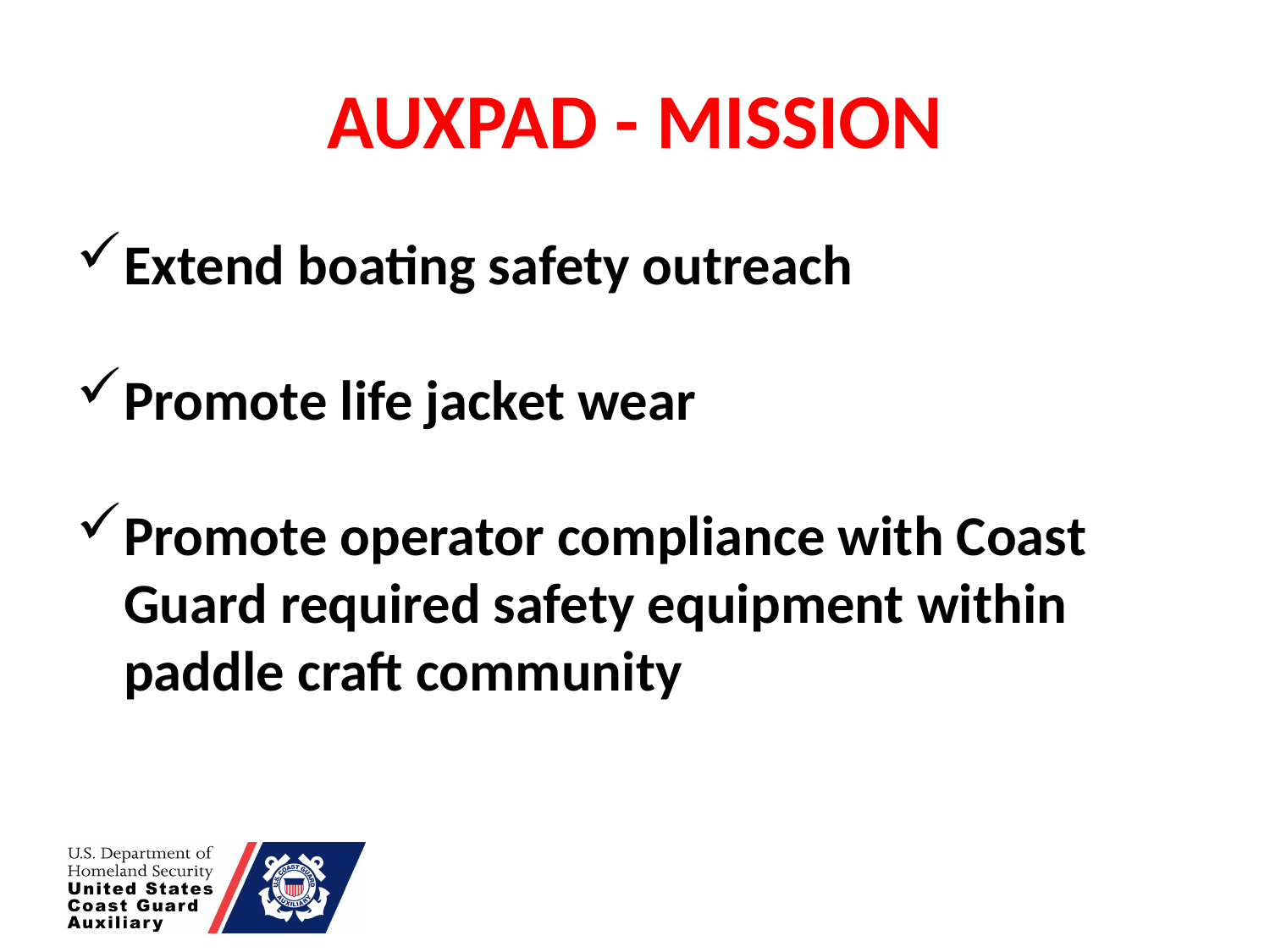

# AUXPAD - MISSION
Extend boating safety outreach

Promote life jacket wear

Promote operator compliance with Coast Guard required safety equipment within paddle craft community